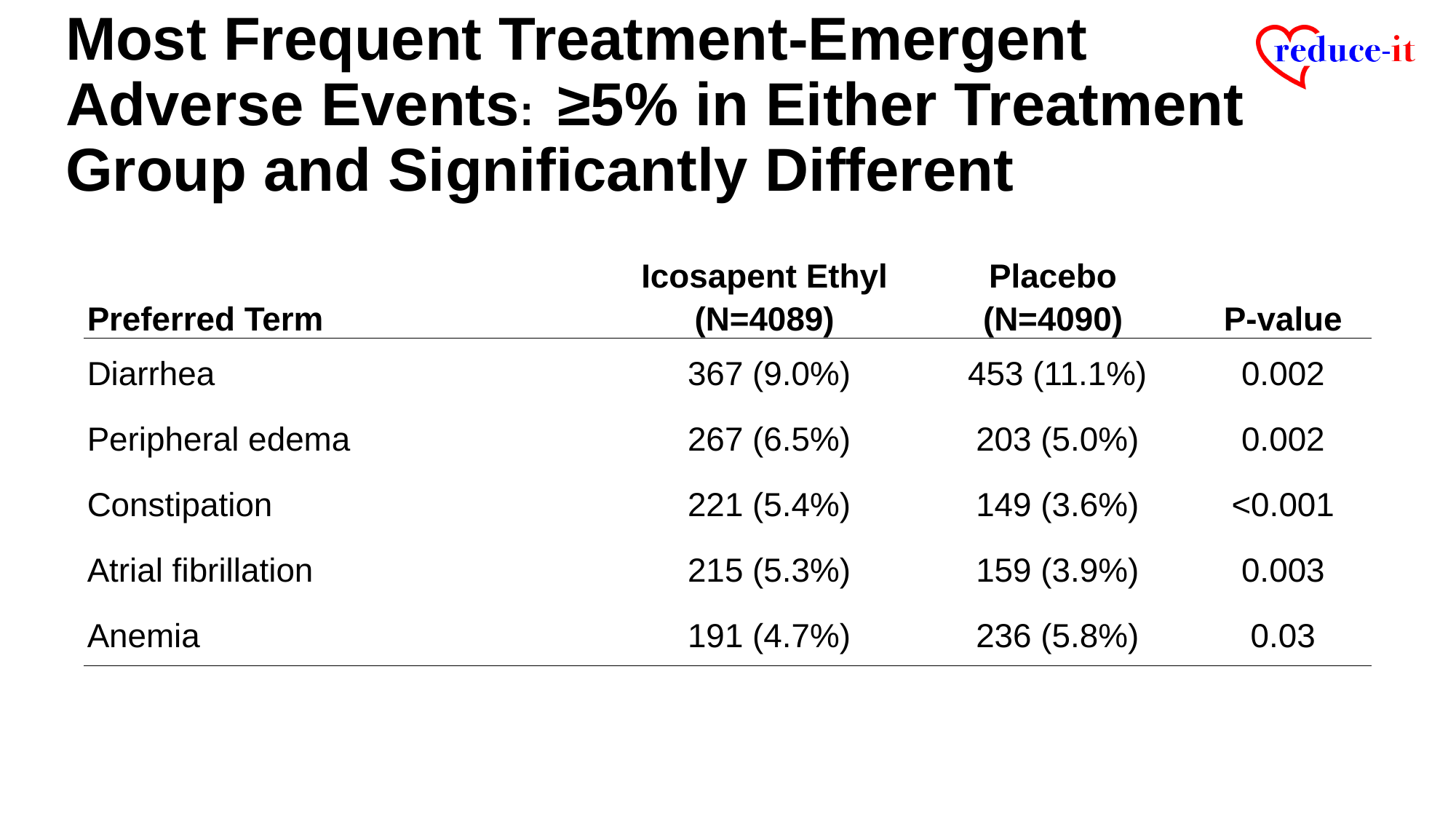

# Most Frequent Treatment-Emergent Adverse Events:  ≥5% in Either Treatment Group and Significantly Different
| Preferred Term | Icosapent Ethyl (N=4089) | Placebo (N=4090) | P-value |
| --- | --- | --- | --- |
| Diarrhea | 367 (9.0%) | 453 (11.1%) | 0.002 |
| Peripheral edema | 267 (6.5%) | 203 (5.0%) | 0.002 |
| Constipation | 221 (5.4%) | 149 (3.6%) | <0.001 |
| Atrial fibrillation | 215 (5.3%) | 159 (3.9%) | 0.003 |
| Anemia | 191 (4.7%) | 236 (5.8%) | 0.03 |